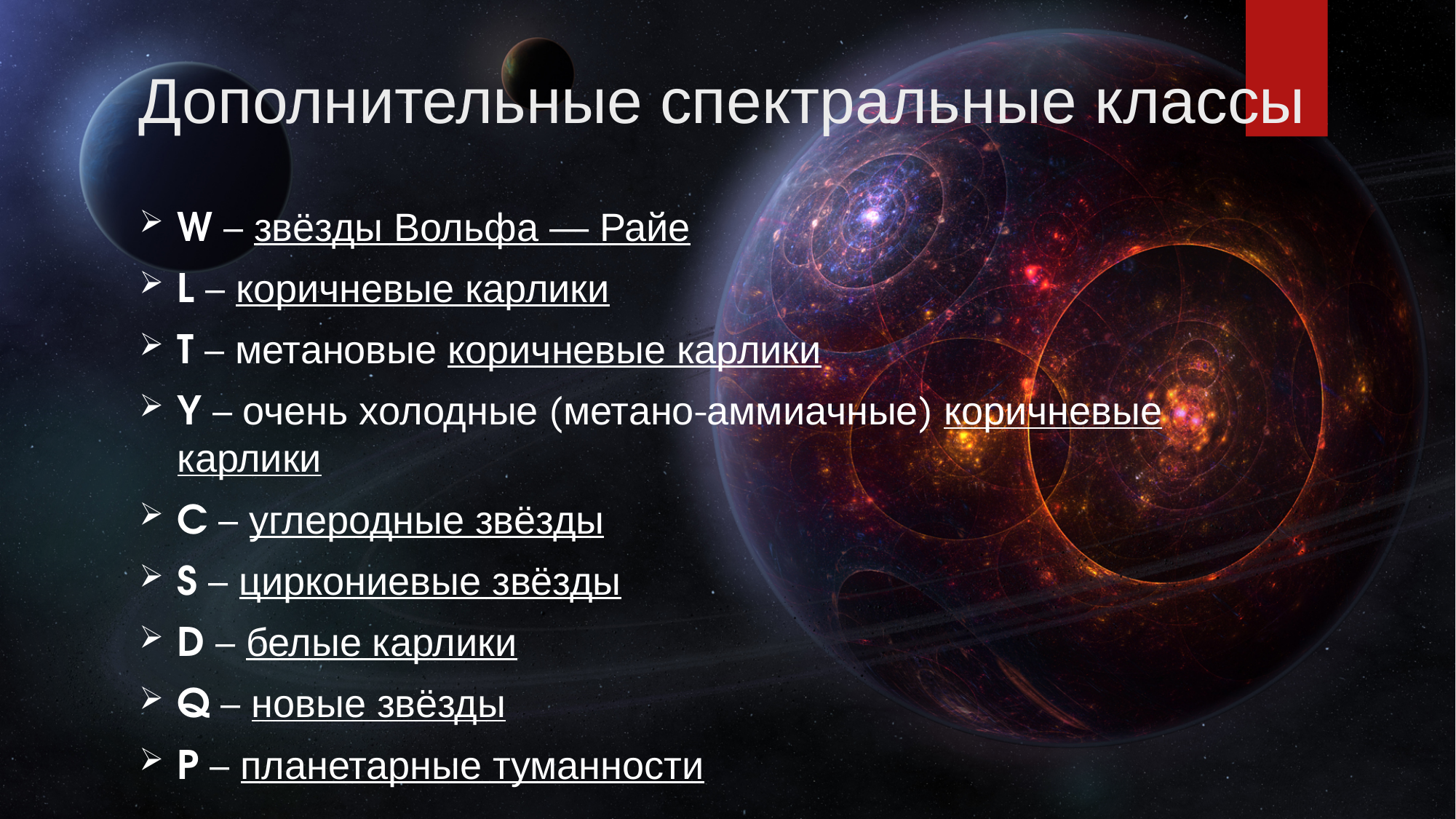

# Дополнительные спектральные классы
W – звёзды Вольфа — Райе
L – коричневые карлики
T – метановые коричневые карлики
Y – очень холодные (метано-аммиачные) коричневые карлики
C – углеродные звёзды
S – циркониевые звёзды
D – белые карлики
Q – новые звёзды
P – планетарные туманности